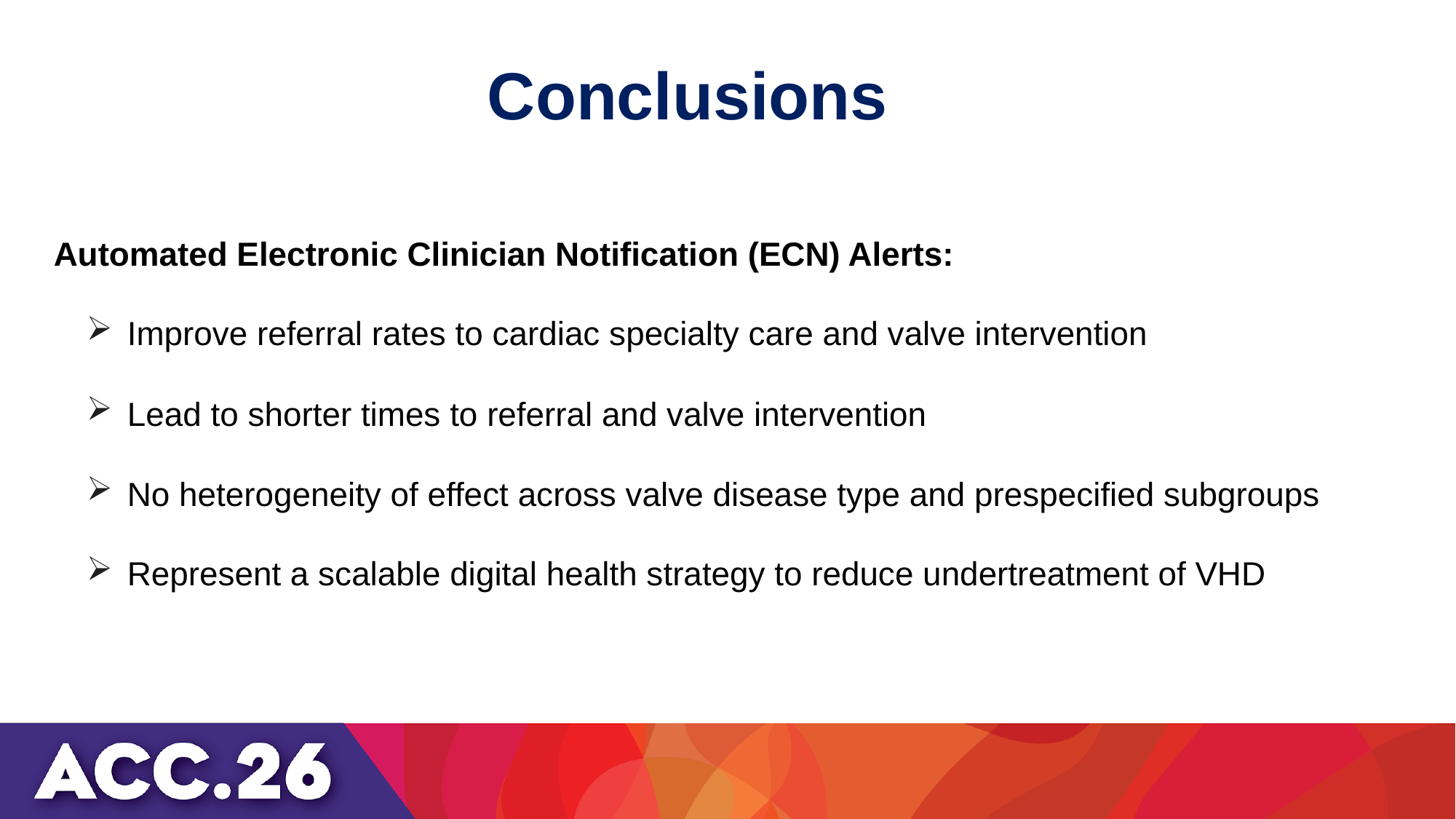

# Conclusions
Automated Electronic Clinician Notification (ECN) Alerts:
Improve referral rates to cardiac specialty care and valve intervention
Lead to shorter times to referral and valve intervention
No heterogeneity of effect across valve disease type and prespecified subgroups
Represent a scalable digital health strategy to reduce undertreatment of VHD